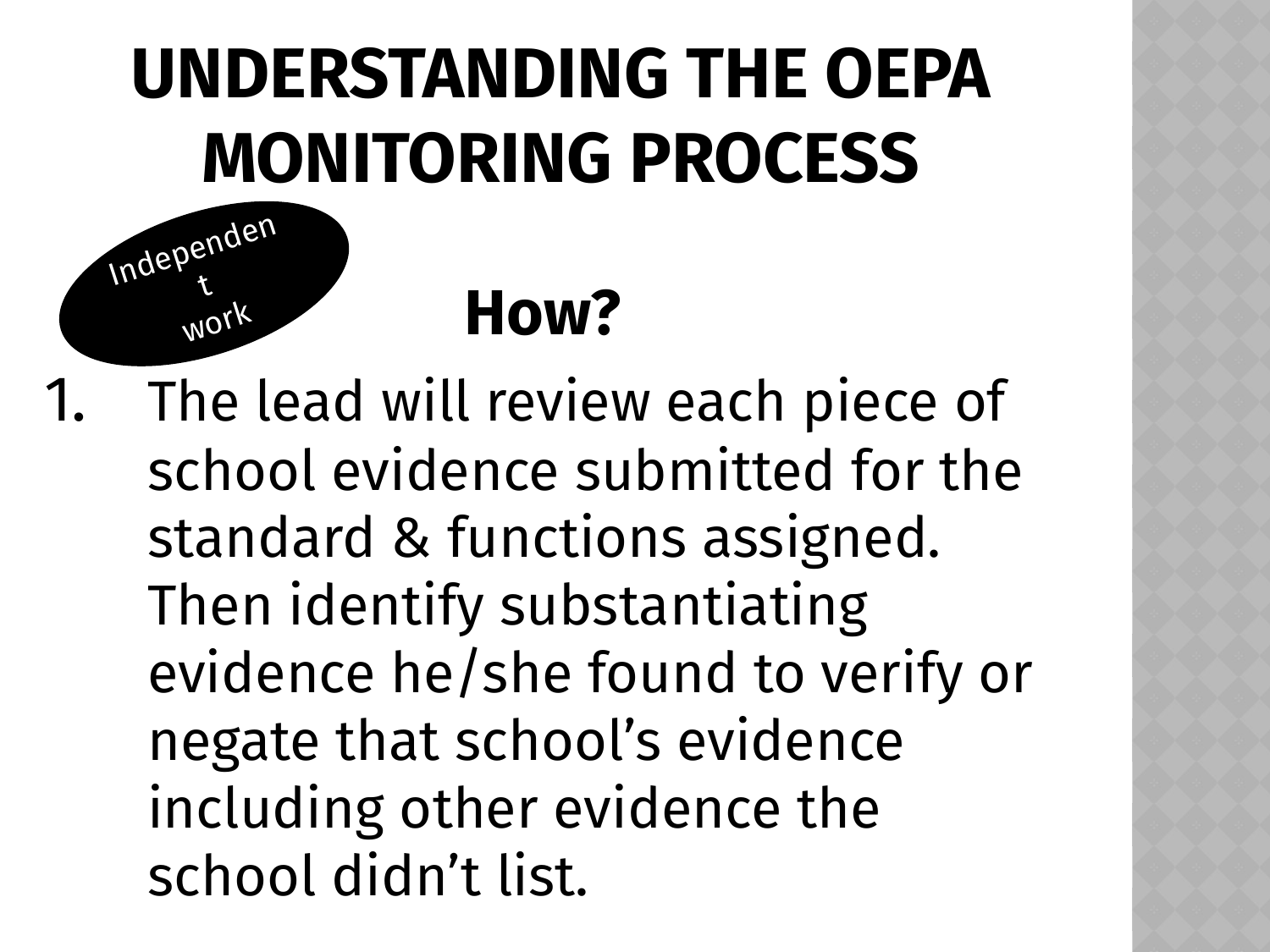

# Understanding the OEPA Monitoring Process
Independent
work
How?
1.	The lead will review each piece of school evidence submitted for the standard & functions assigned. Then identify substantiating evidence he/she found to verify or negate that school’s evidence including other evidence the school didn’t list.